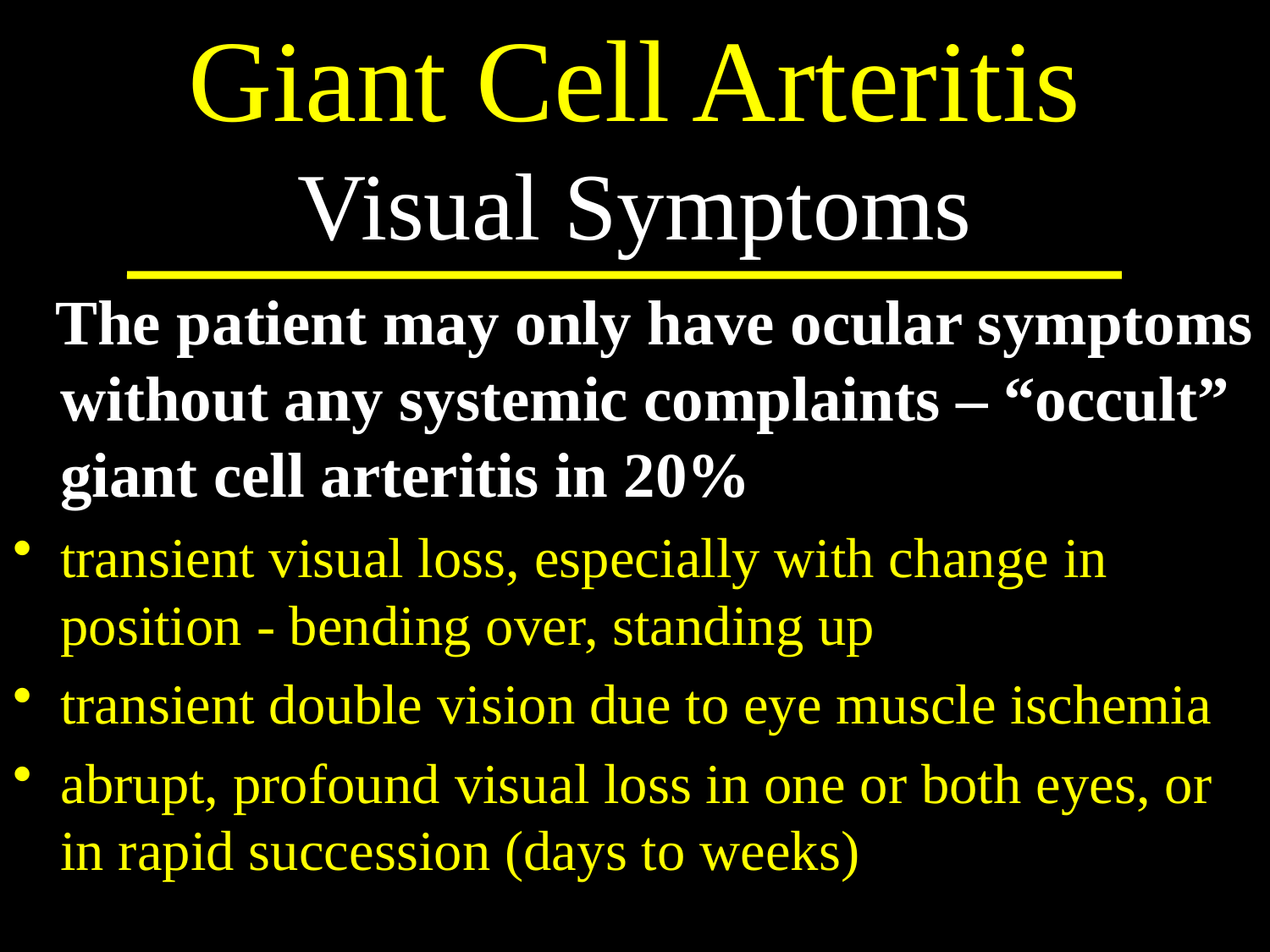

# Giant Cell Arteritis Visual Symptoms
   The patient may only have ocular symptoms without any systemic complaints – “occult” giant cell arteritis in 20%
transient visual loss, especially with change in position - bending over, standing up
transient double vision due to eye muscle ischemia
abrupt, profound visual loss in one or both eyes, or in rapid succession (days to weeks)